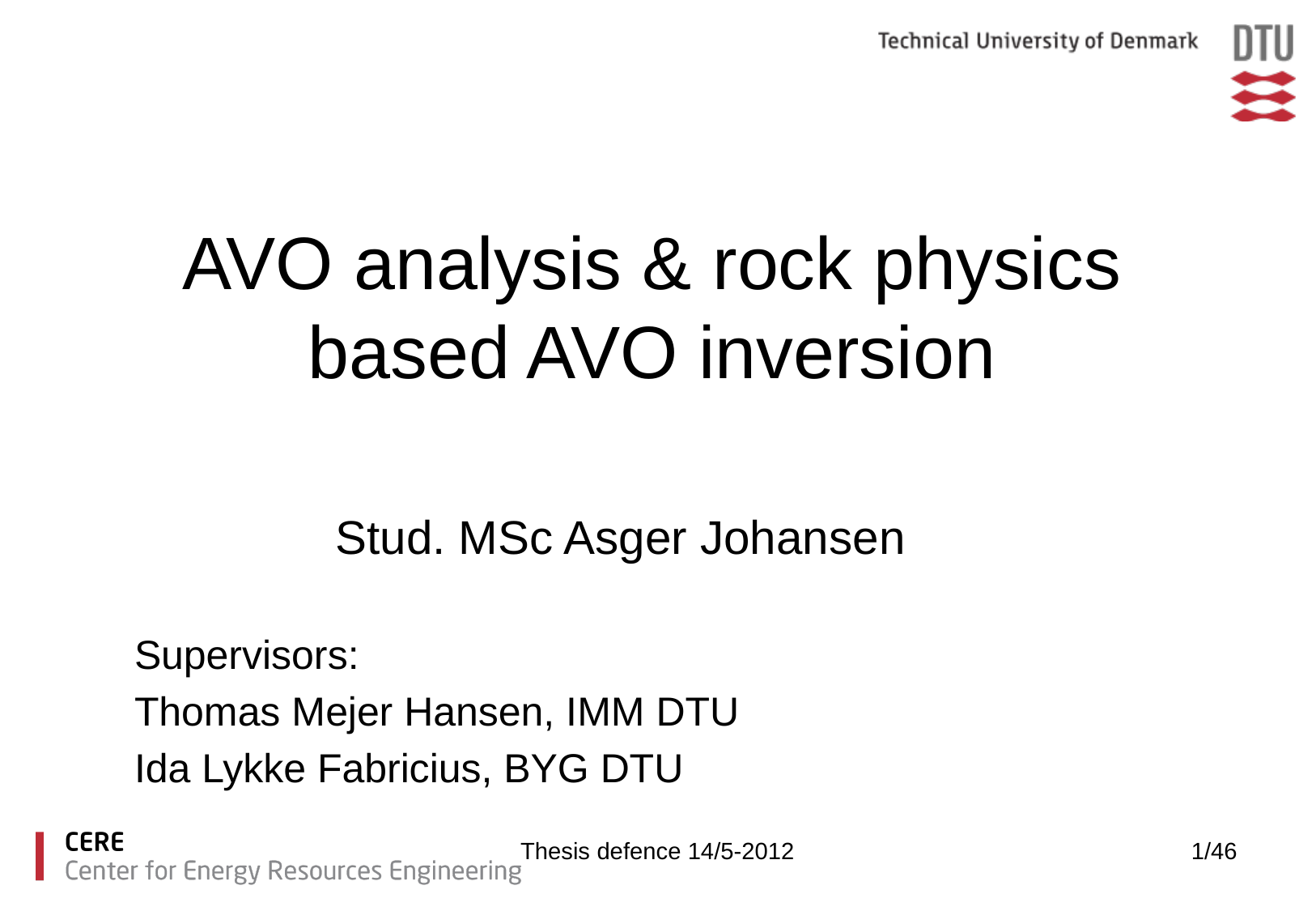

# AVO analysis & rock physics based AVO inversion

Stud. MSc Asger Johansen

Supervisors:
Thomas Mejer Hansen, IMM DTU
Ida Lykke Fabricius, BYG DTU

Thesis defence 14/5-2012
1/46